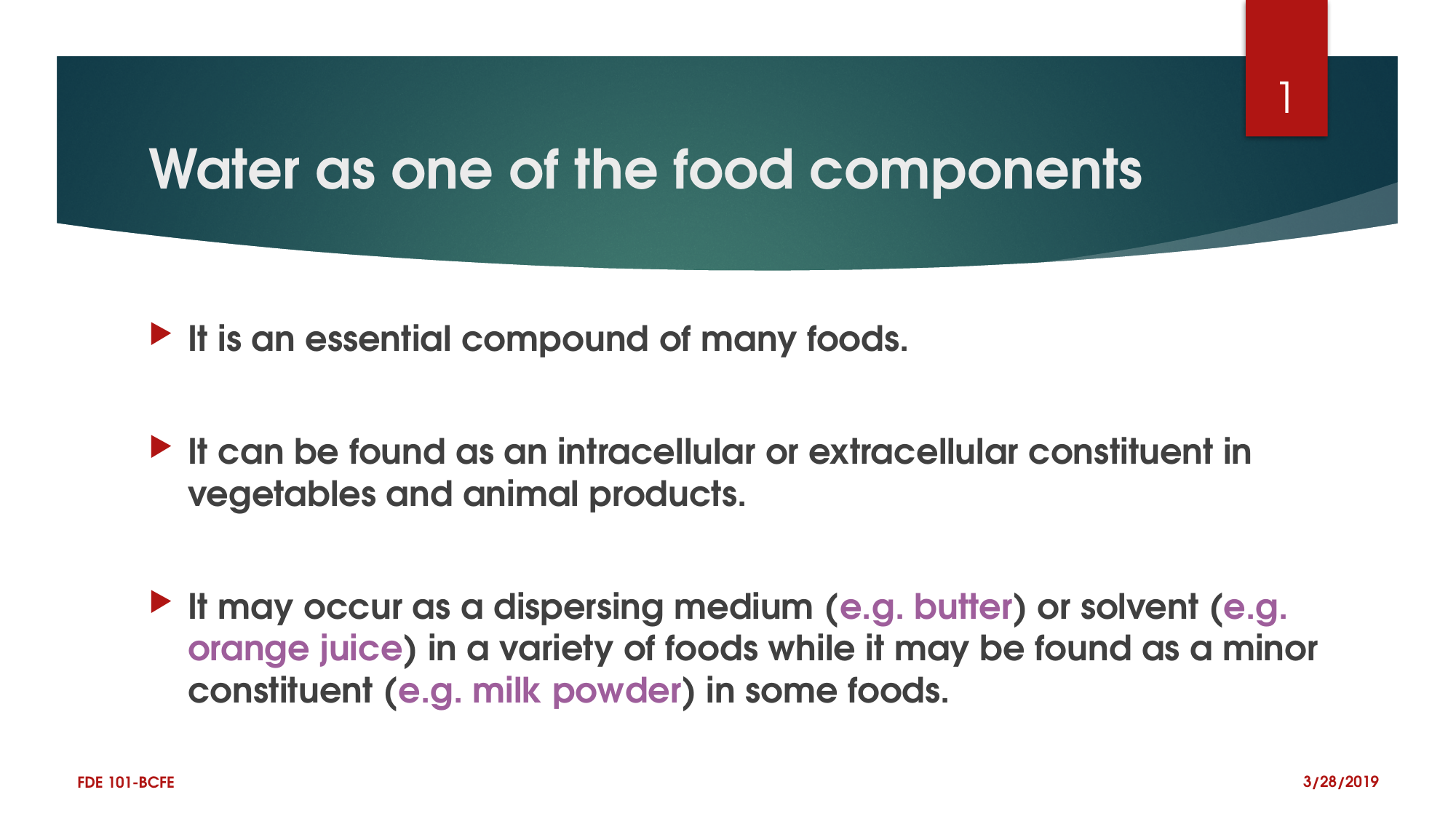

1
# Water as one of the food components
It is an essential compound of many foods.

It can be found as an intracellular or extracellular constituent in vegetables and animal products.

It may occur as a dispersing medium (e.g. butter) or solvent (e.g. orange juice) in a variety of foods while it may be found as a minor constituent (e.g. milk powder) in some foods.
FDE 101-BCFE
3/28/2019